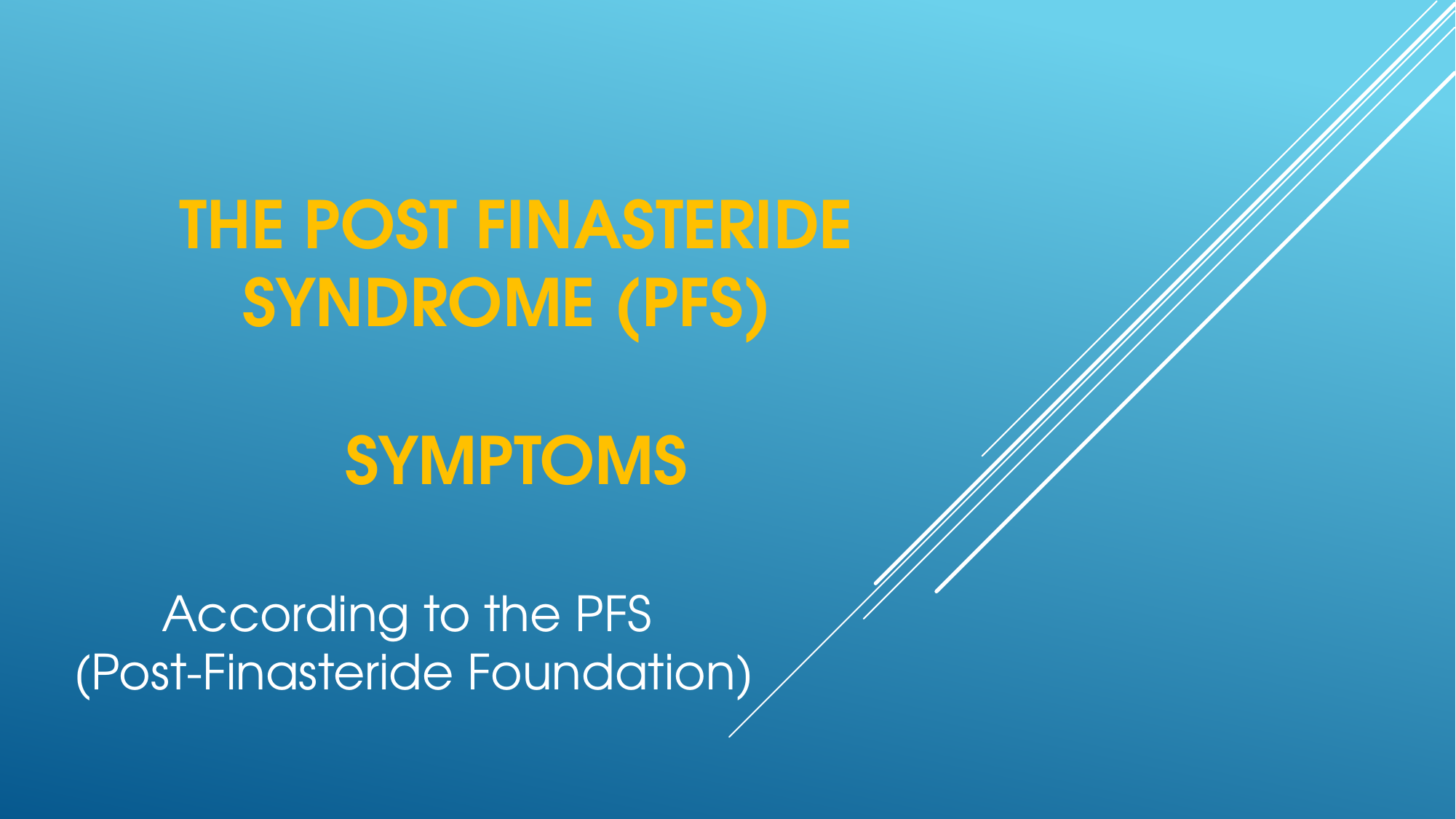

# THE POST FINASTERIDE SYNDROME (PFS) SYMPTOMS
According to the PFS
 (Post-Finasteride Foundation)